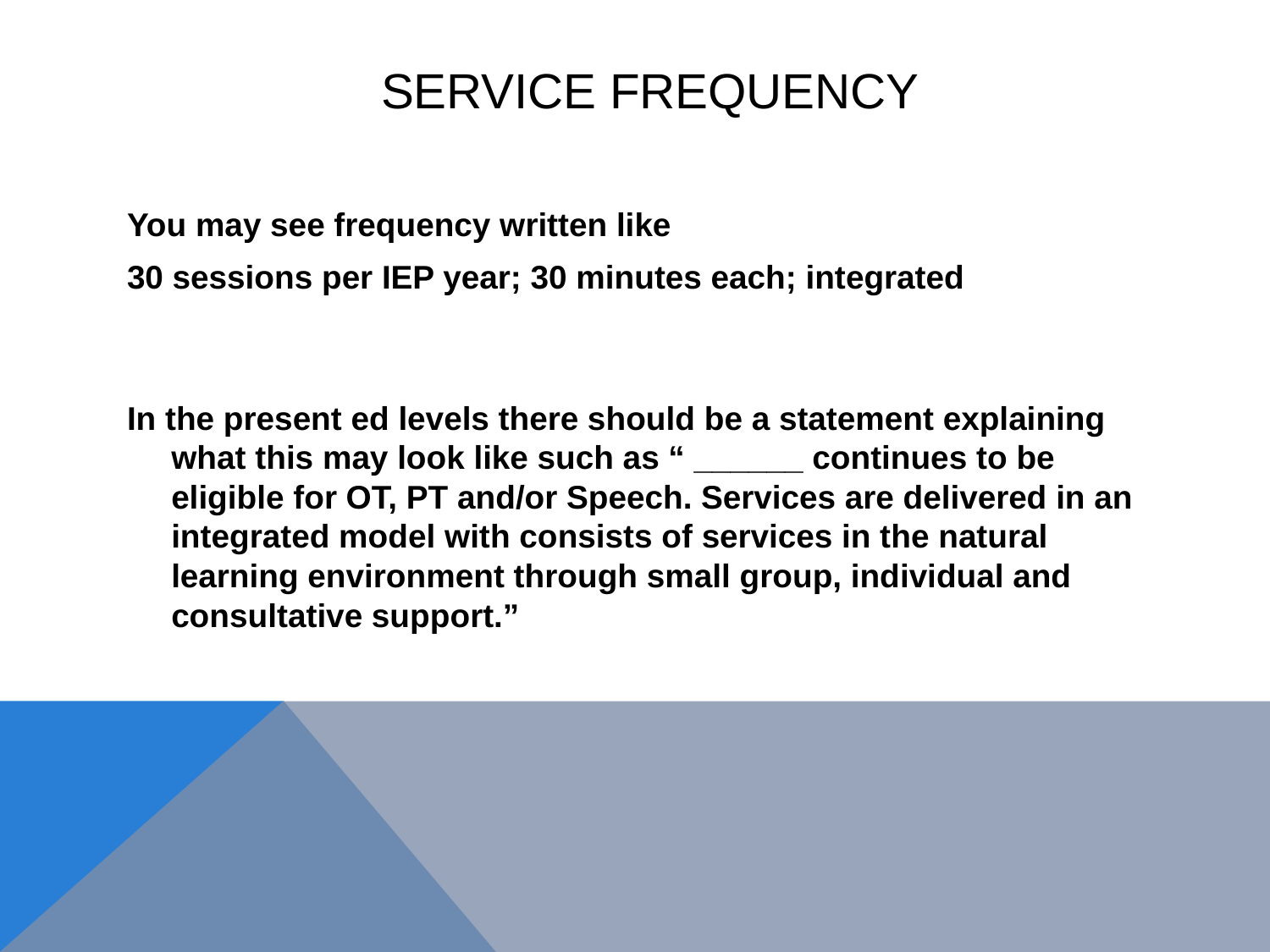

# Service Frequency

You may see frequency written like
30 sessions per IEP year; 30 minutes each; integrated

In the present ed levels there should be a statement explaining what this may look like such as “ ______ continues to be eligible for OT, PT and/or Speech. Services are delivered in an integrated model with consists of services in the natural learning environment through small group, individual and consultative support.”